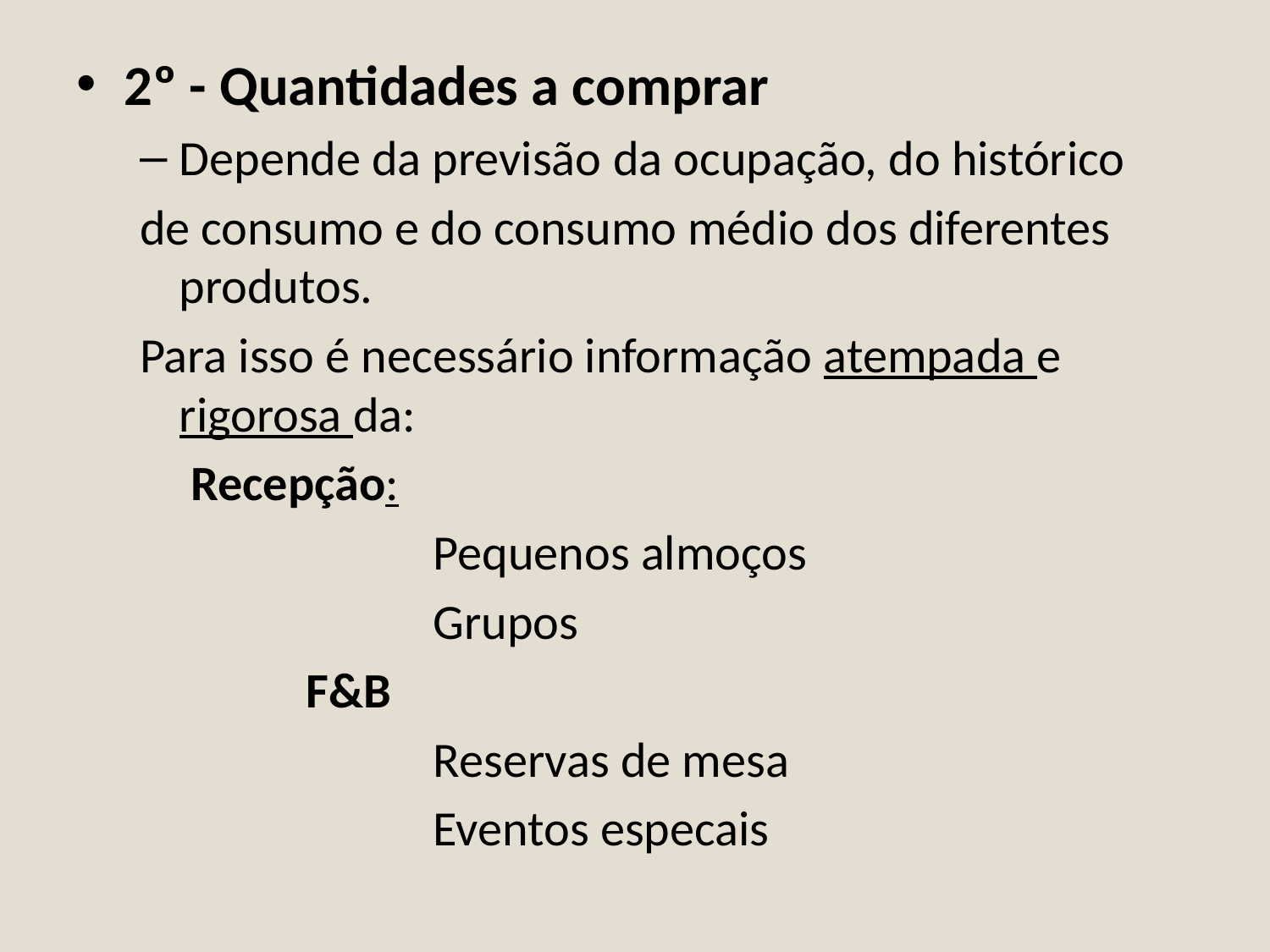

2º - Quantidades a comprar
Depende da previsão da ocupação, do histórico
de consumo e do consumo médio dos diferentes produtos.
Para isso é necessário informação atempada e rigorosa da:
	 Recepção:
			Pequenos almoços
			Grupos
		F&B
			Reservas de mesa
			Eventos especais